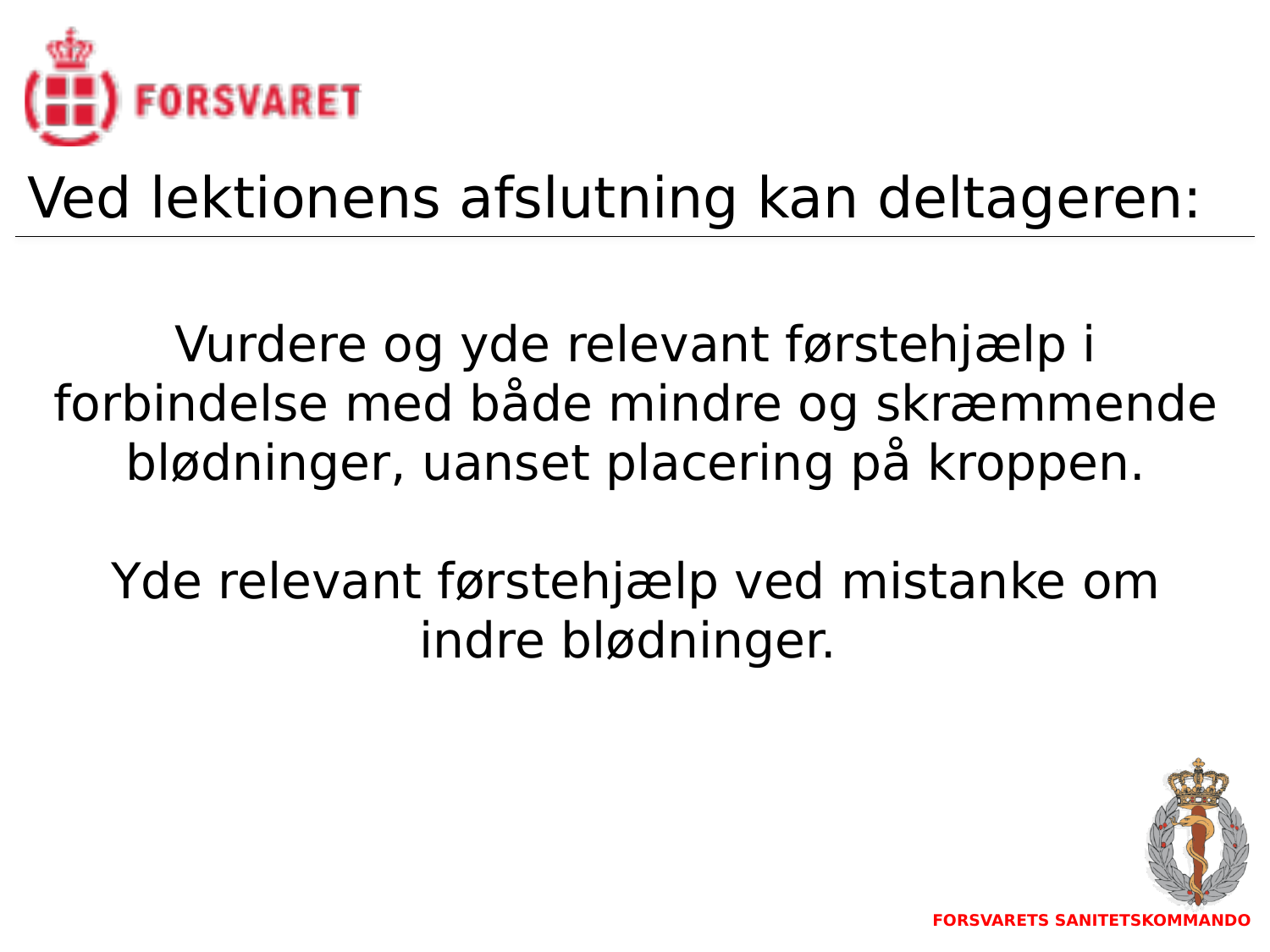

Ved lektionens afslutning kan deltageren:
Vurdere og yde relevant førstehjælp i forbindelse med både mindre og skræmmende blødninger, uanset placering på kroppen.

Yde relevant førstehjælp ved mistanke om indre blødninger.